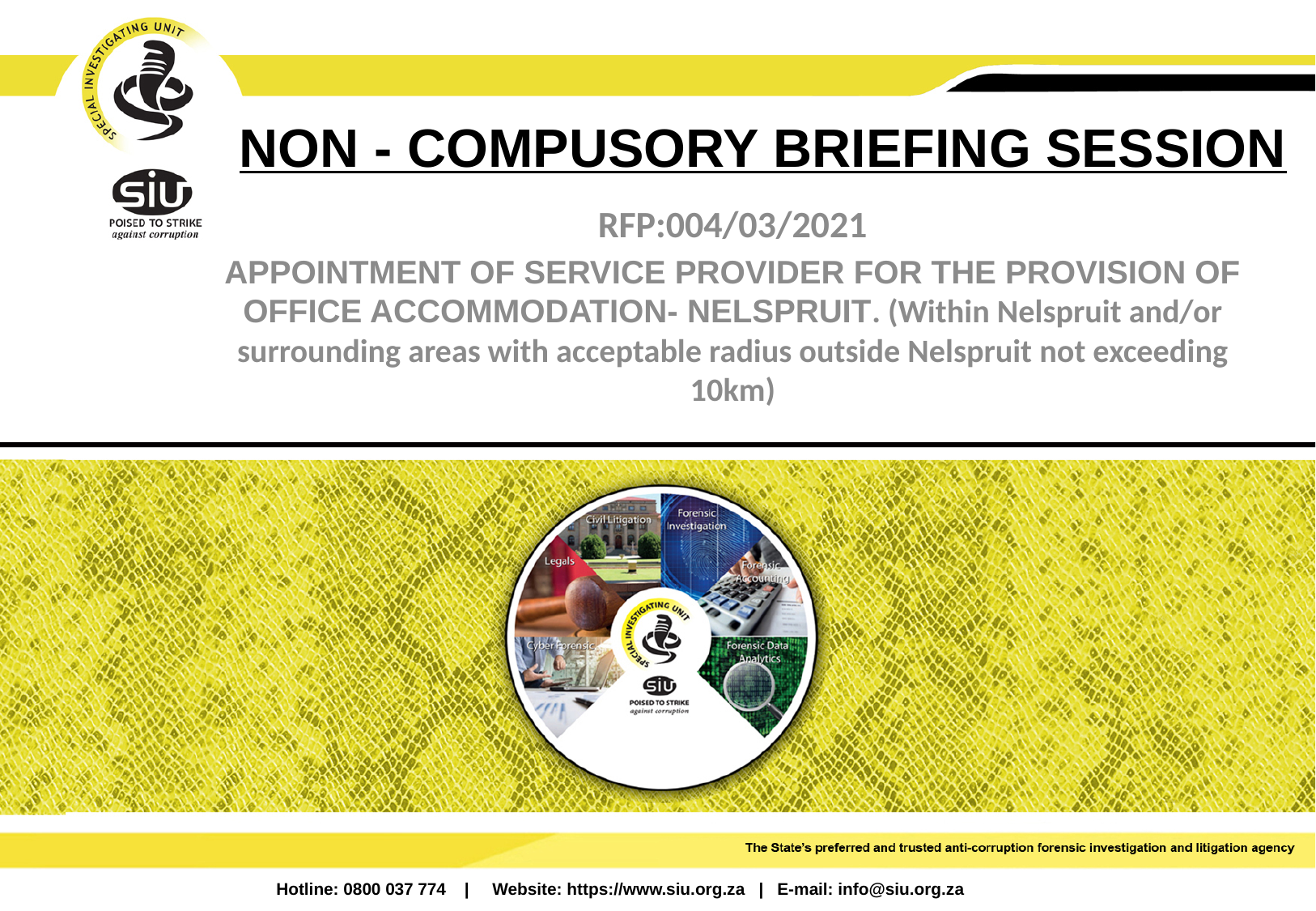

# NON - COMPUSORY BRIEFING SESSION
RFP:004/03/2021
APPOINTMENT OF SERVICE PROVIDER FOR THE PROVISION OF OFFICE ACCOMMODATION- NELSPRUIT. (Within Nelspruit and/or surrounding areas with acceptable radius outside Nelspruit not exceeding 10km)
Hotline: 0800 037 774    |     Website: https://www.siu.org.za   |   E-mail: info@siu.org.za